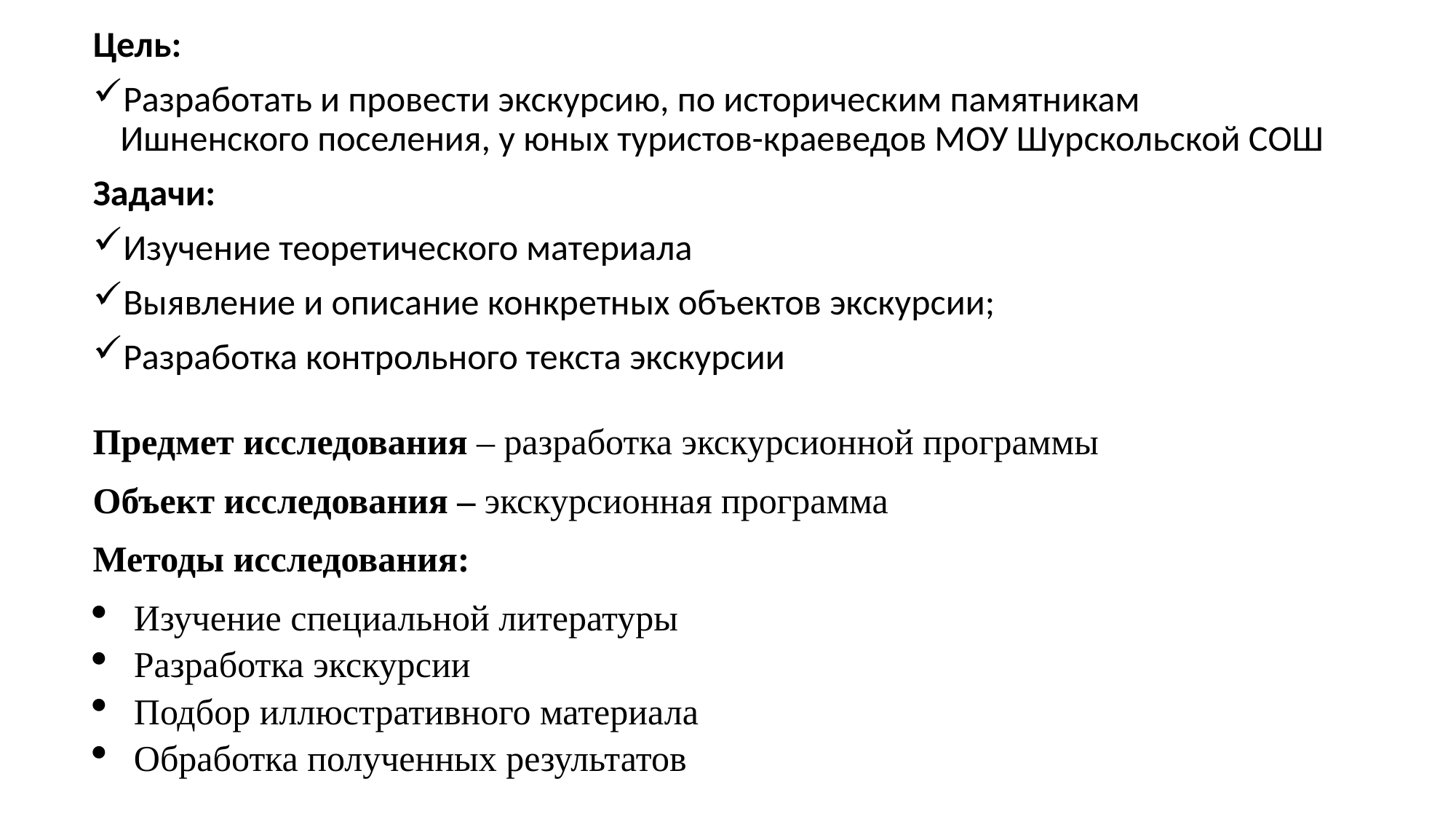

Цель:
Разработать и провести экскурсию, по историческим памятникам Ишненского поселения, у юных туристов-краеведов МОУ Шурскольской СОШ
Задачи:
Изучение теоретического материала
Выявление и описание конкретных объектов экскурсии;
Разработка контрольного текста экскурсии

Предмет исследования – разработка экскурсионной программы
Объект исследования – экскурсионная программа
Методы исследования:
Изучение специальной литературы
Разработка экскурсии
Подбор иллюстративного материала
Обработка полученных результатов